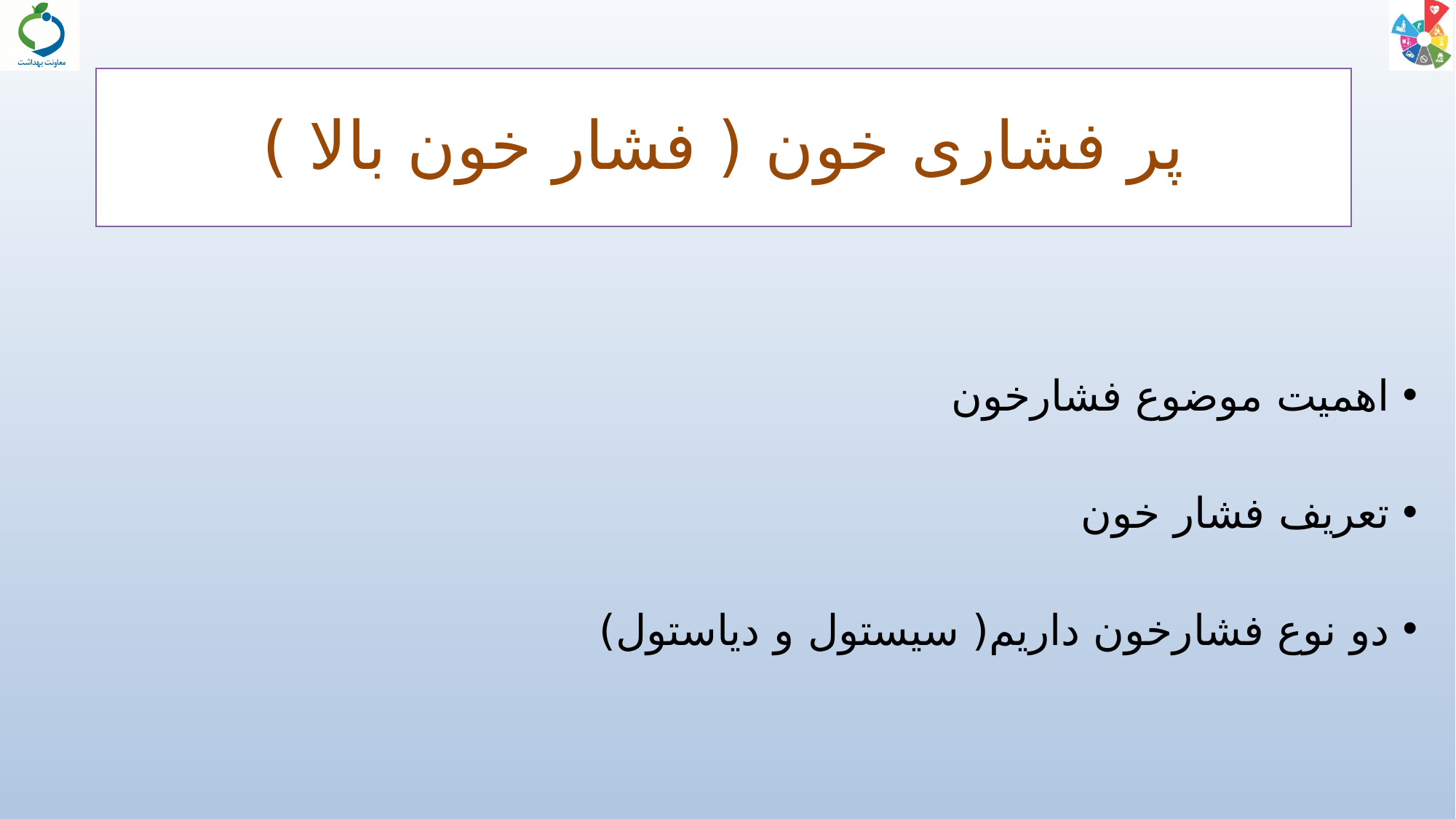

# پر فشاری خون ( فشار خون بالا )
اهمیت موضوع فشارخون
تعریف فشار خون
دو نوع فشارخون داریم( سیستول و دیاستول)